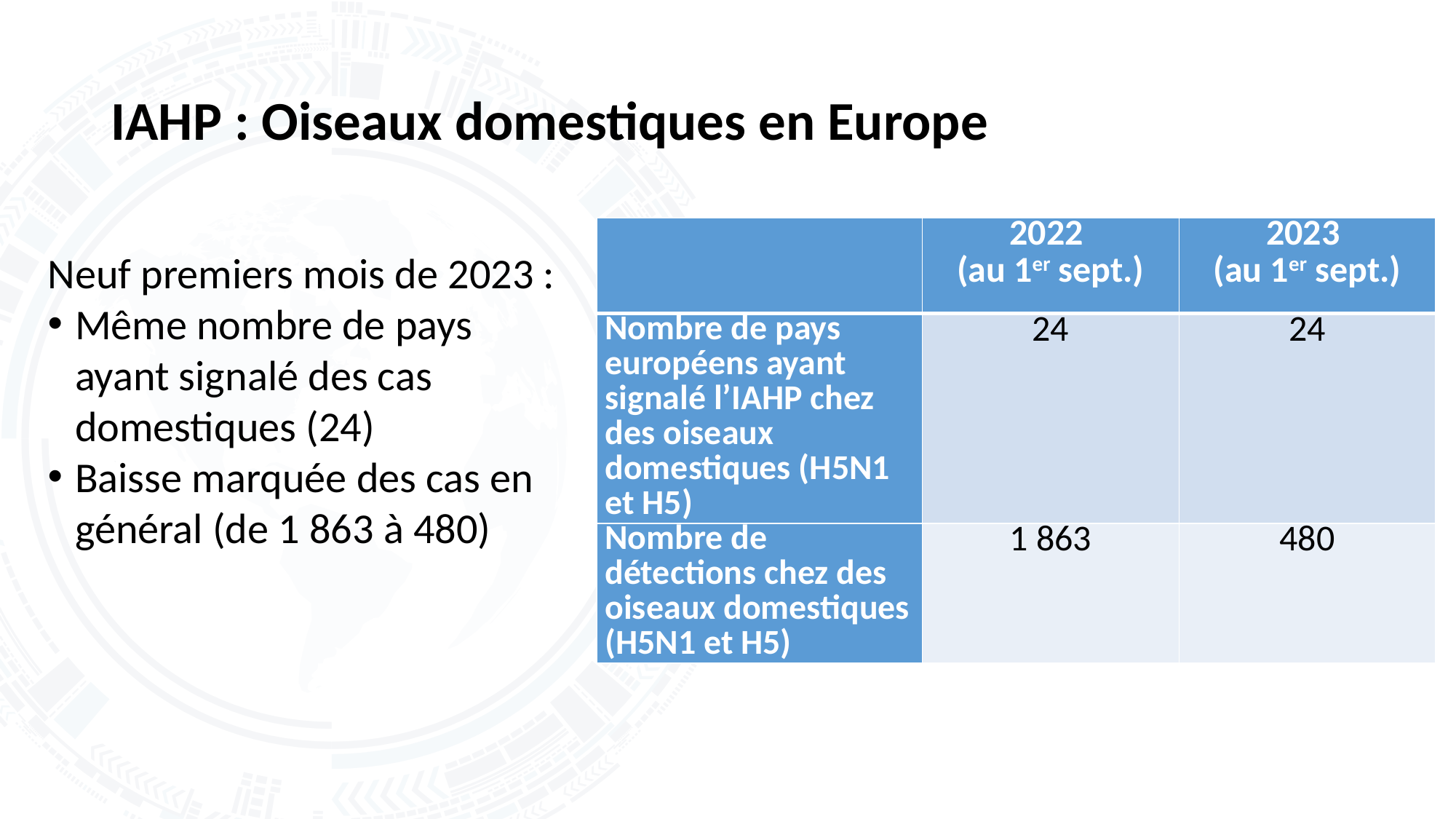

# IAHP : Oiseaux domestiques en Europe
|  | 2022 (au 1er sept.) | 2023 (au 1er sept.) |
| --- | --- | --- |
| Nombre de pays européens ayant signalé l’IAHP chez des oiseaux domestiques (H5N1 et H5) | 24 | 24 |
| Nombre de détections chez des oiseaux domestiques (H5N1 et H5) | 1 863 | 480 |

Neuf premiers mois de 2023 :
Même nombre de pays ayant signalé des cas domestiques (24)
Baisse marquée des cas en général (de 1 863 à 480)